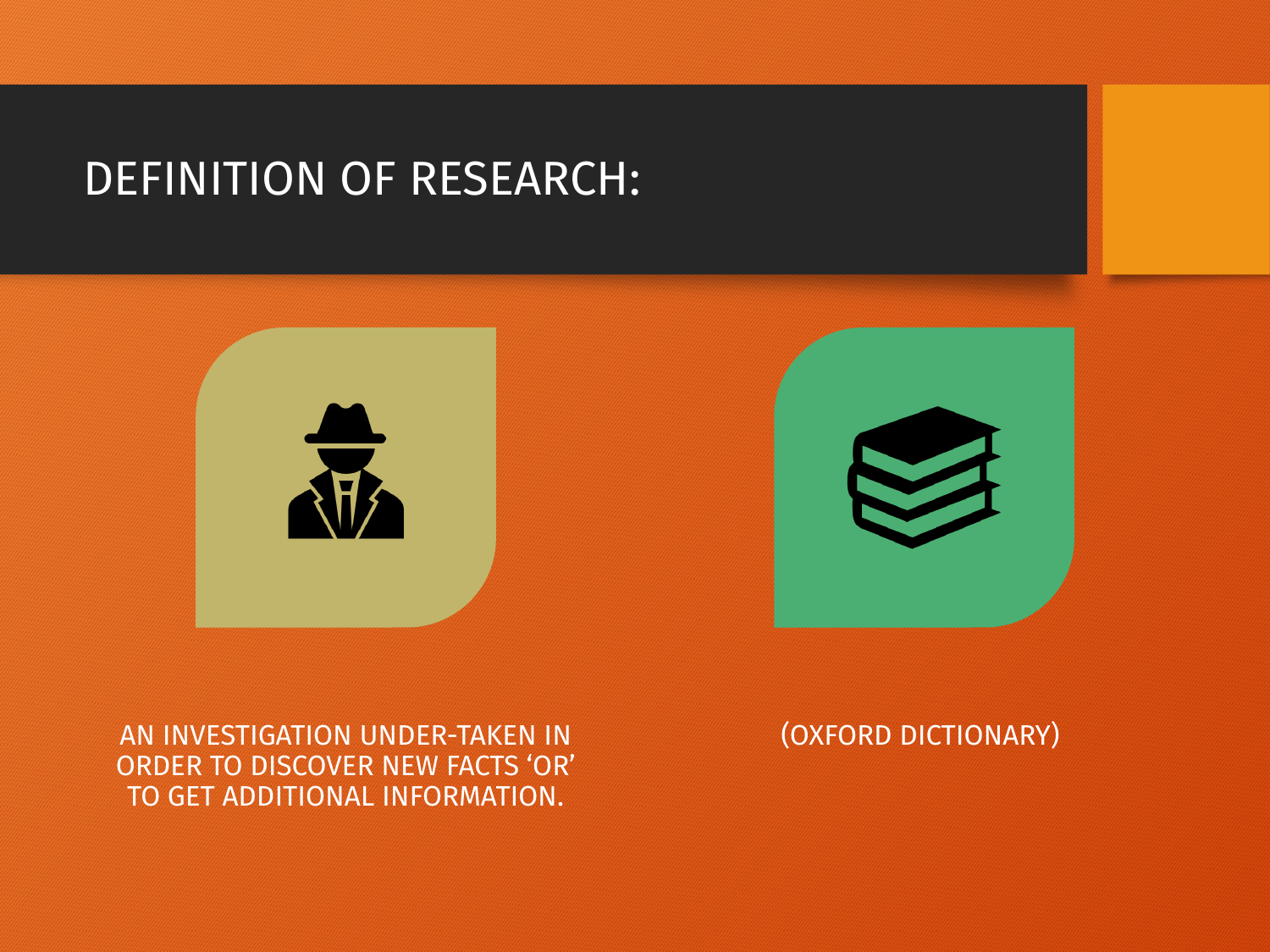

# DEFINITION OF RESEARCH:
An investigation under-taken in order to discover new facts ‘OR’ to get additional information.
(Oxford Dictionary)